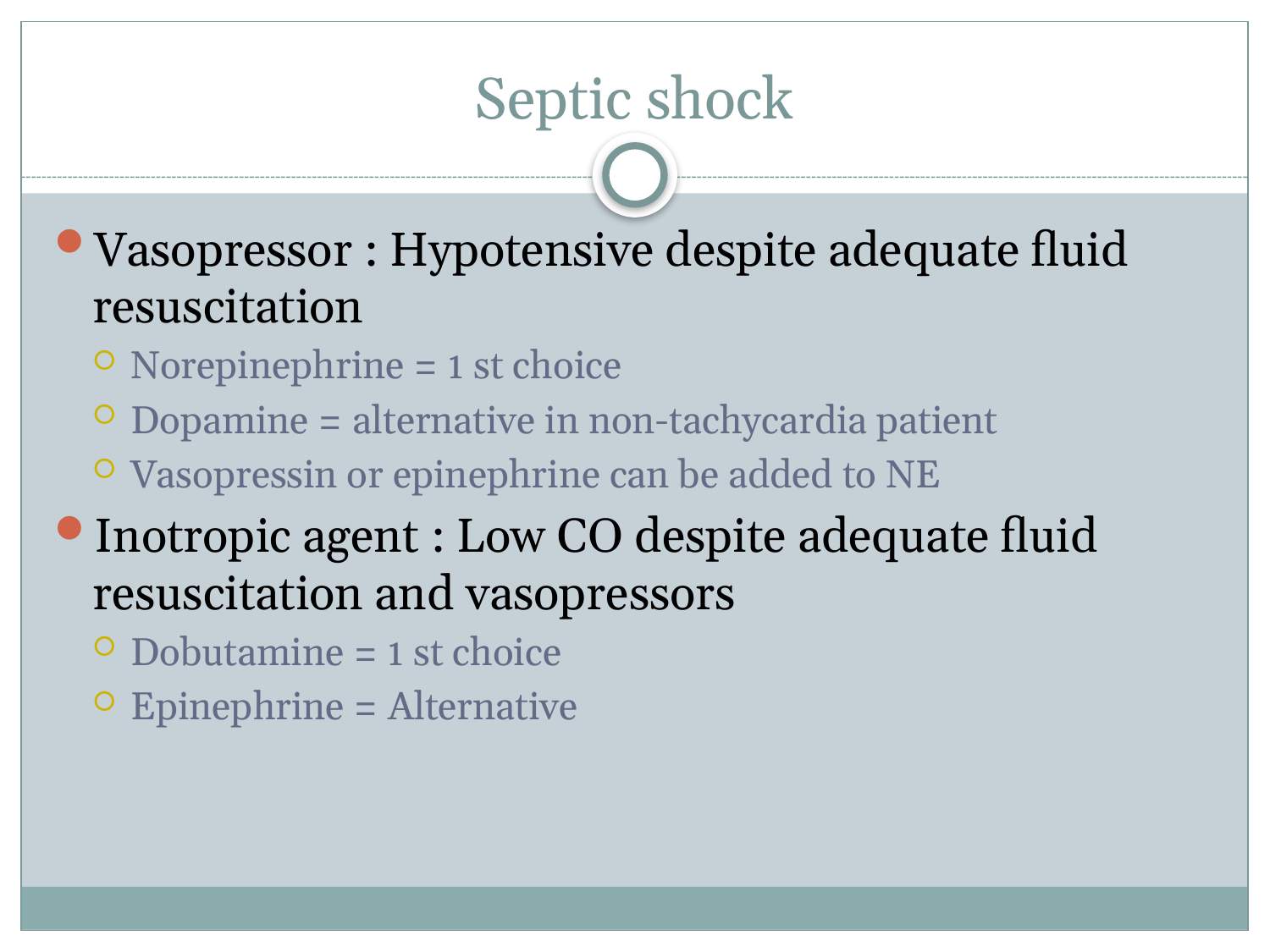

# Septic shock
Vasopressor : Hypotensive despite adequate fluid resuscitation
Norepinephrine = 1 st choice
Dopamine = alternative in non-tachycardia patient
Vasopressin or epinephrine can be added to NE
Inotropic agent : Low CO despite adequate fluid resuscitation and vasopressors
Dobutamine = 1 st choice
Epinephrine = Alternative